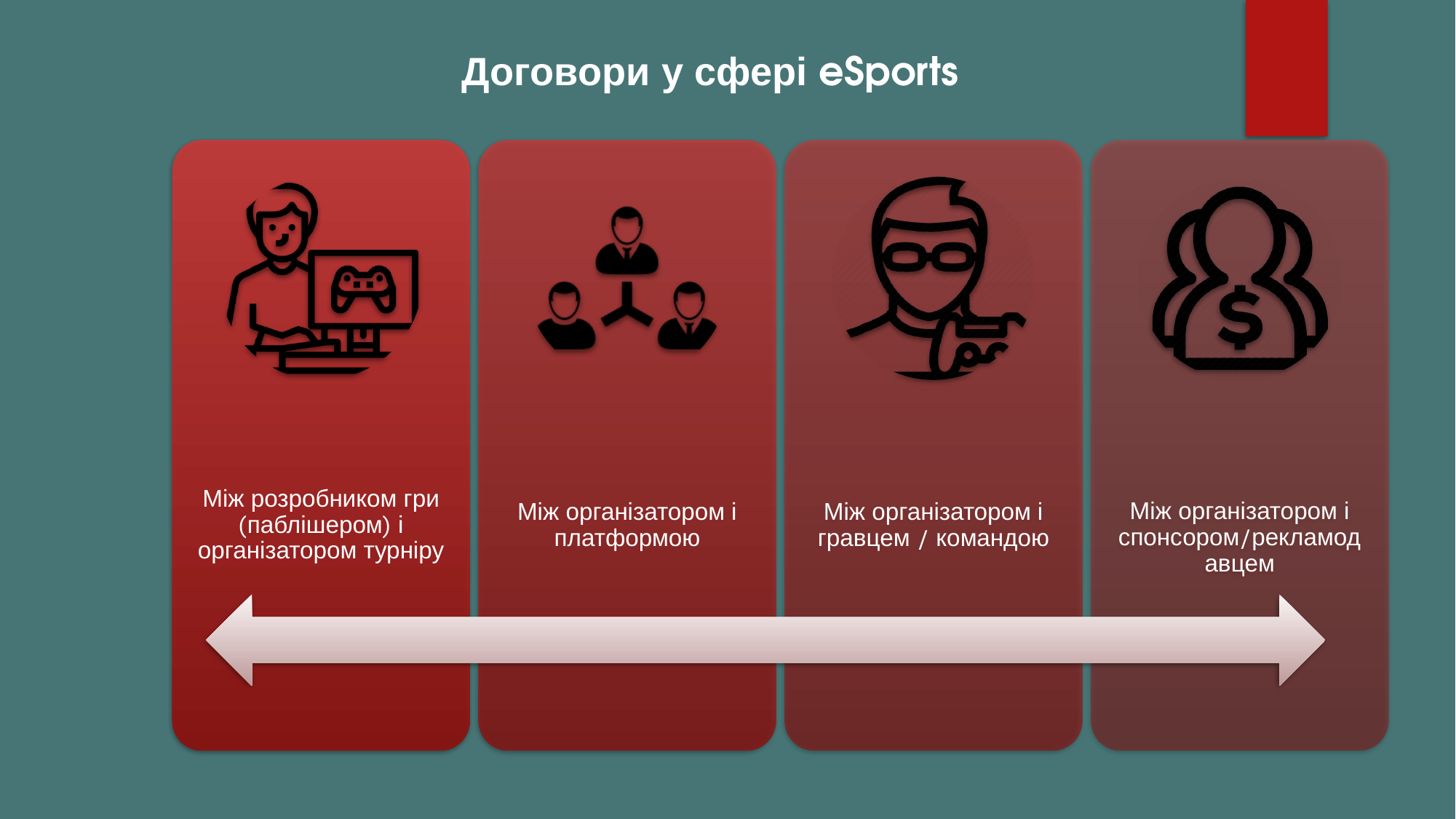

Договори у сфері eSports

Між розробником гри (паблішером) і організатором турніру

Між організатором і платформою

Між організатором і гравцем / командою

Між організатором і спонсором/рекламодавцем